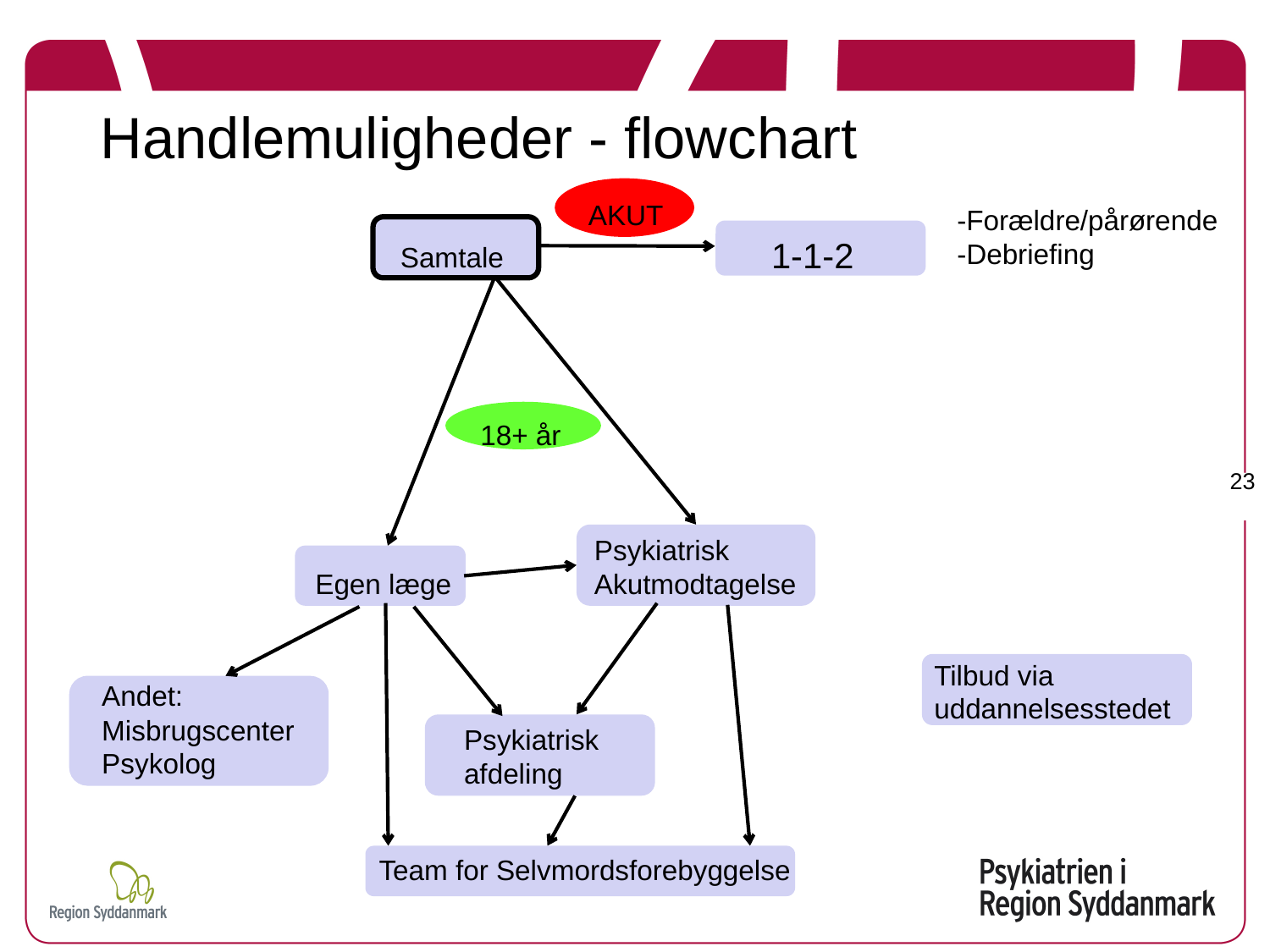

# Handlemuligheder - flowchart

AKUT
Samtale
-Forældre/pårørende
-Debriefing
1-1-2

18+ år

23

Egen læge
Psykiatrisk Akutmodtagelse

Tilbud via uddannelsesstedet

Andet:
Misbrugscenter
Psykolog

Psykiatrisk afdeling

Team for Selvmordsforebyggelse